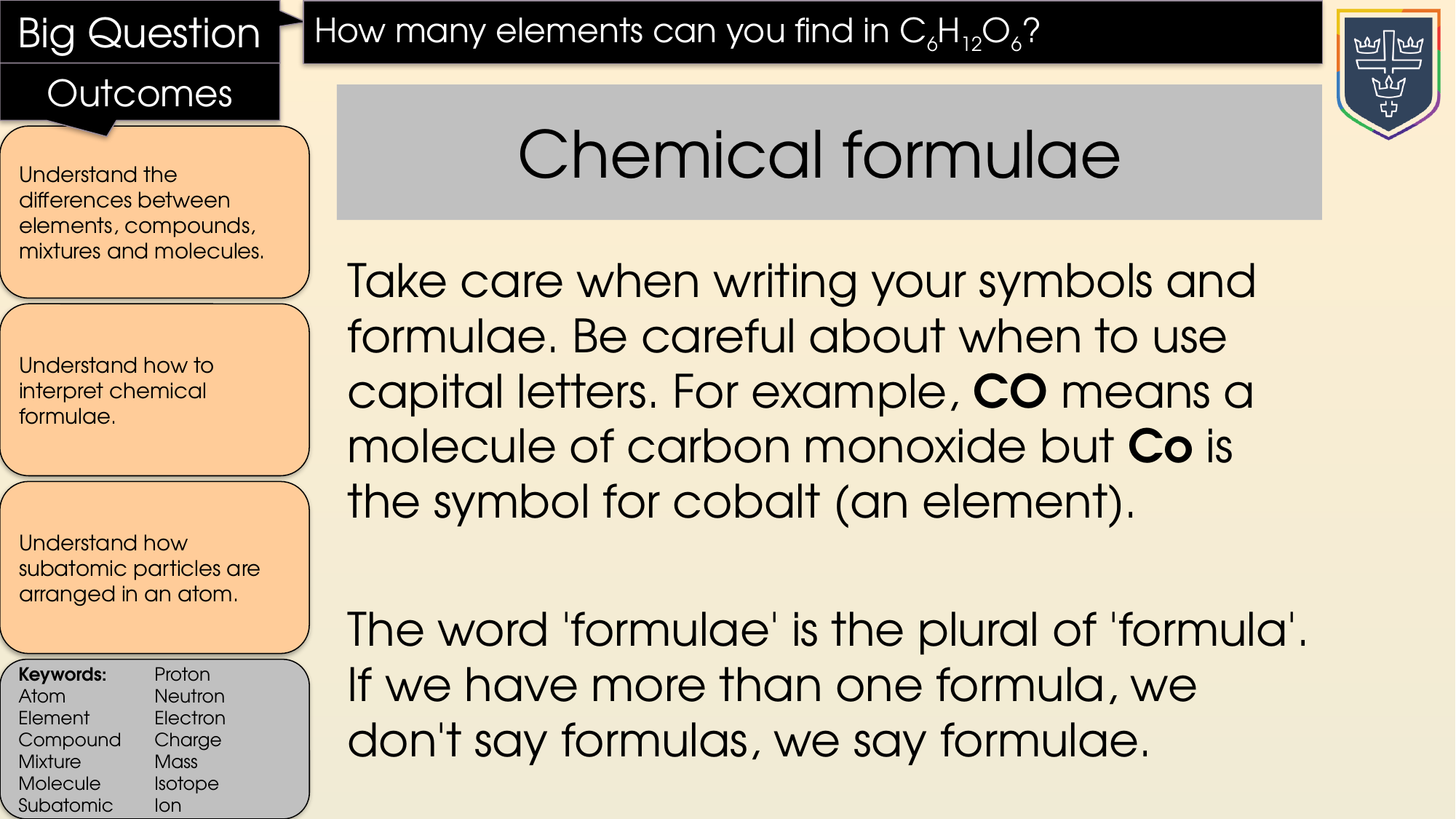

Chemical formulae
Take care when writing your symbols and formulae. Be careful about when to use capital letters. For example, CO means a molecule of carbon monoxide but Co is the symbol for cobalt (an element).

The word 'formulae' is the plural of 'formula'. If we have more than one formula, we don't say formulas, we say formulae.